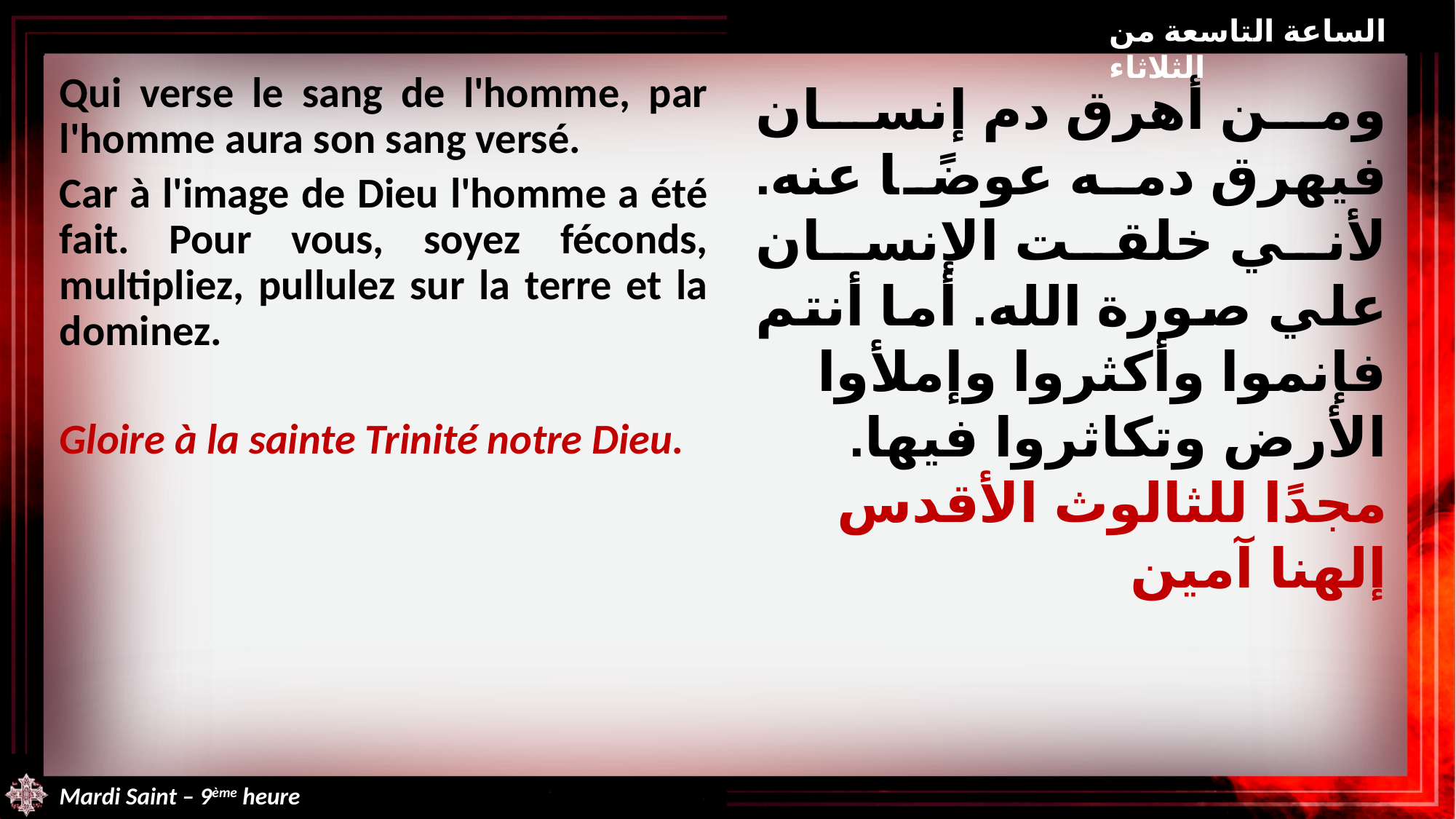

الساعة التاسعة من الثلاثاء
Qui verse le sang de l'homme, par l'homme aura son sang versé.
Car à l'image de Dieu l'homme a été fait. Pour vous, soyez féconds, multipliez, pullulez sur la terre et la dominez.

Gloire à la sainte Trinité notre Dieu.
ومن أهرق دم إنسان فيهرق دمه عوضًا عنه. لأني خلقت الإنسان علي صورة الله. أما أنتم فإنموا وأكثروا وإملأوا الأرض وتكاثروا فيها.
مجدًا للثالوث الأقدس إلهنا آمين
Mardi Saint – 9ème heure